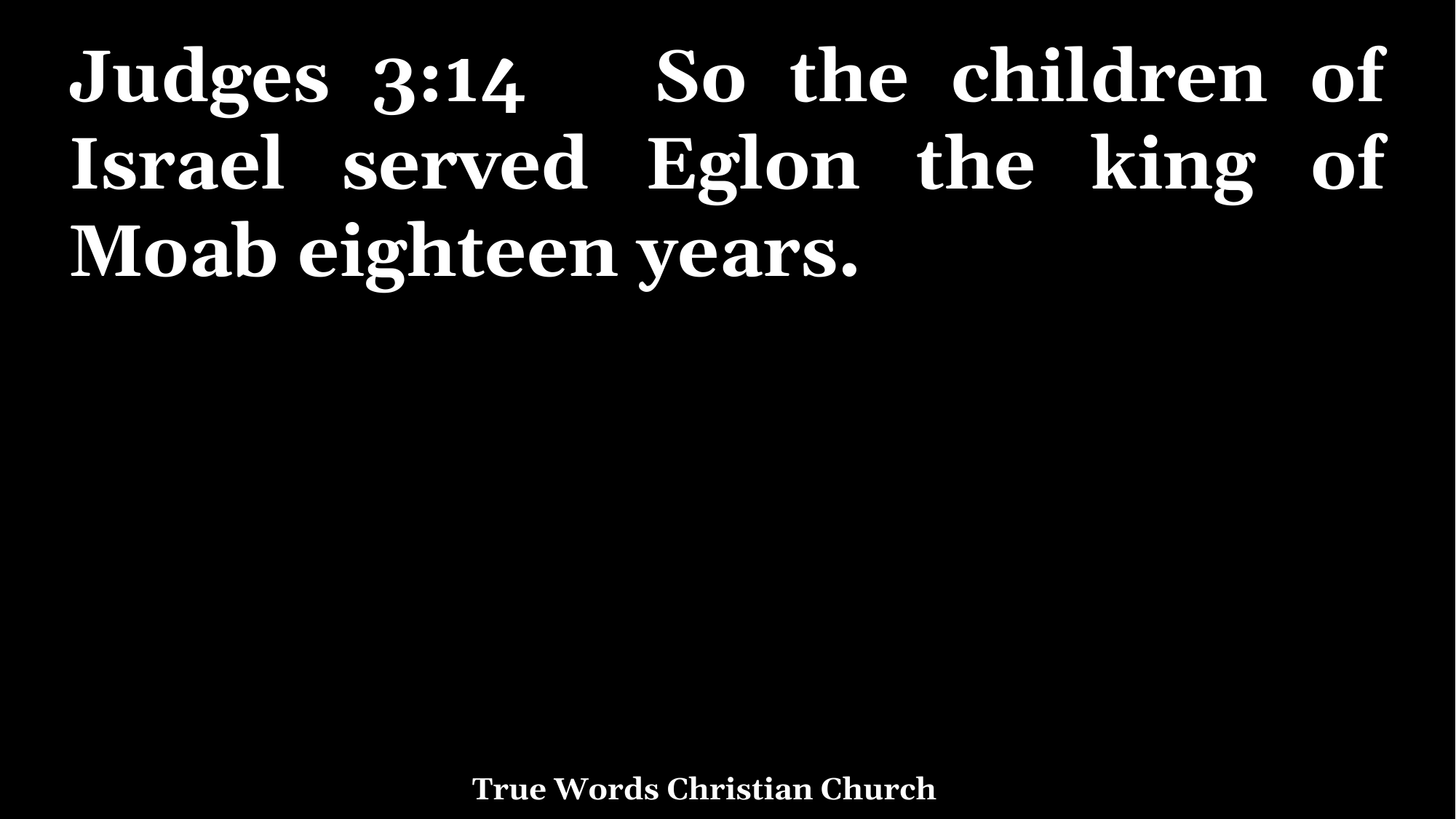

Judges 3:14   So the children of Israel served Eglon the king of Moab eighteen years.
True Words Christian Church